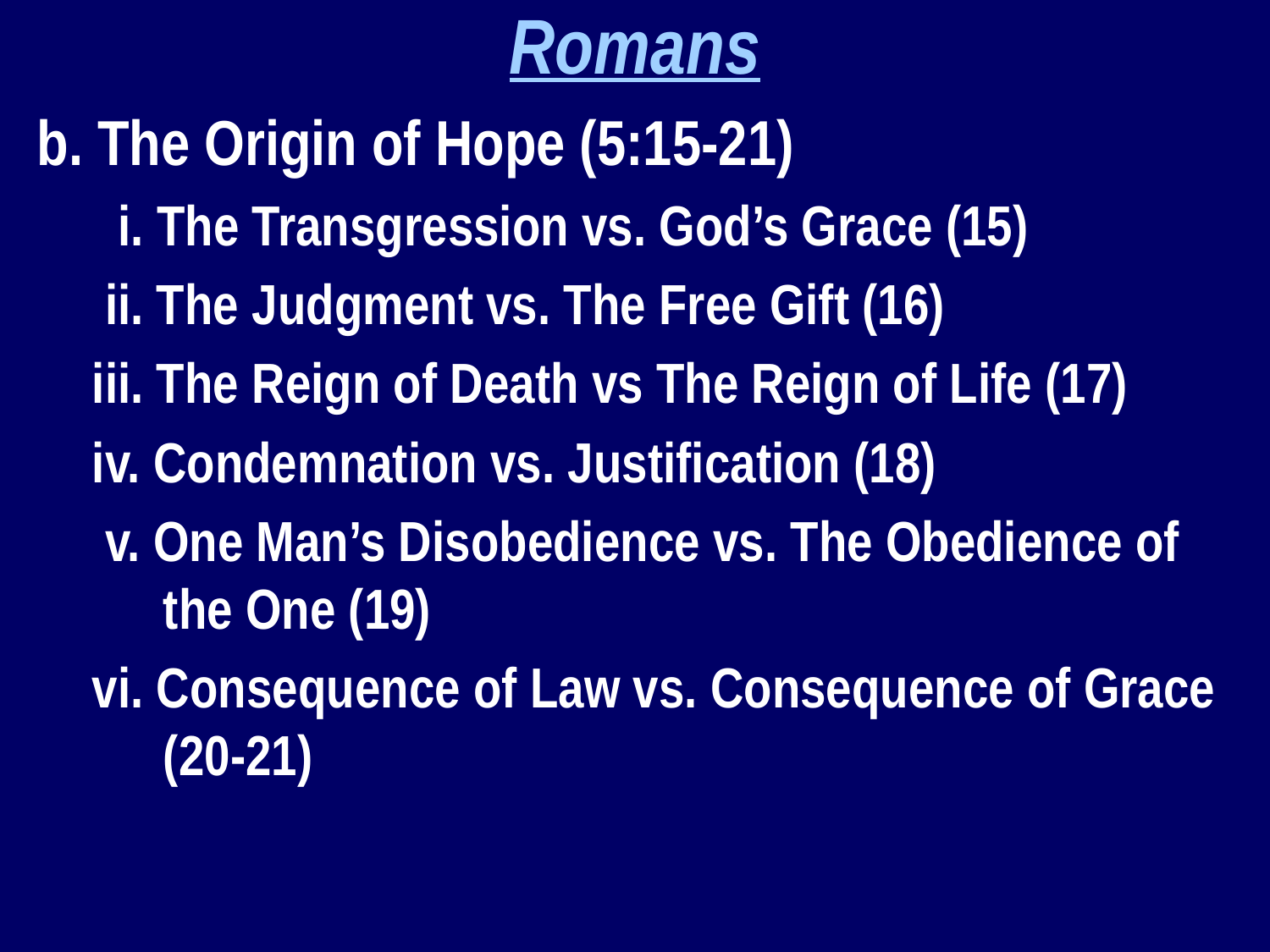

Romans
	b. The Origin of Hope (5:15-21)
  i. The Transgression vs. God’s Grace (15)
 ii. The Judgment vs. The Free Gift (16)
iii. The Reign of Death vs The Reign of Life (17)
iv. Condemnation vs. Justification (18)
 v. One Man’s Disobedience vs. The Obedience of the One (19)
vi. Consequence of Law vs. Consequence of Grace (20-21)